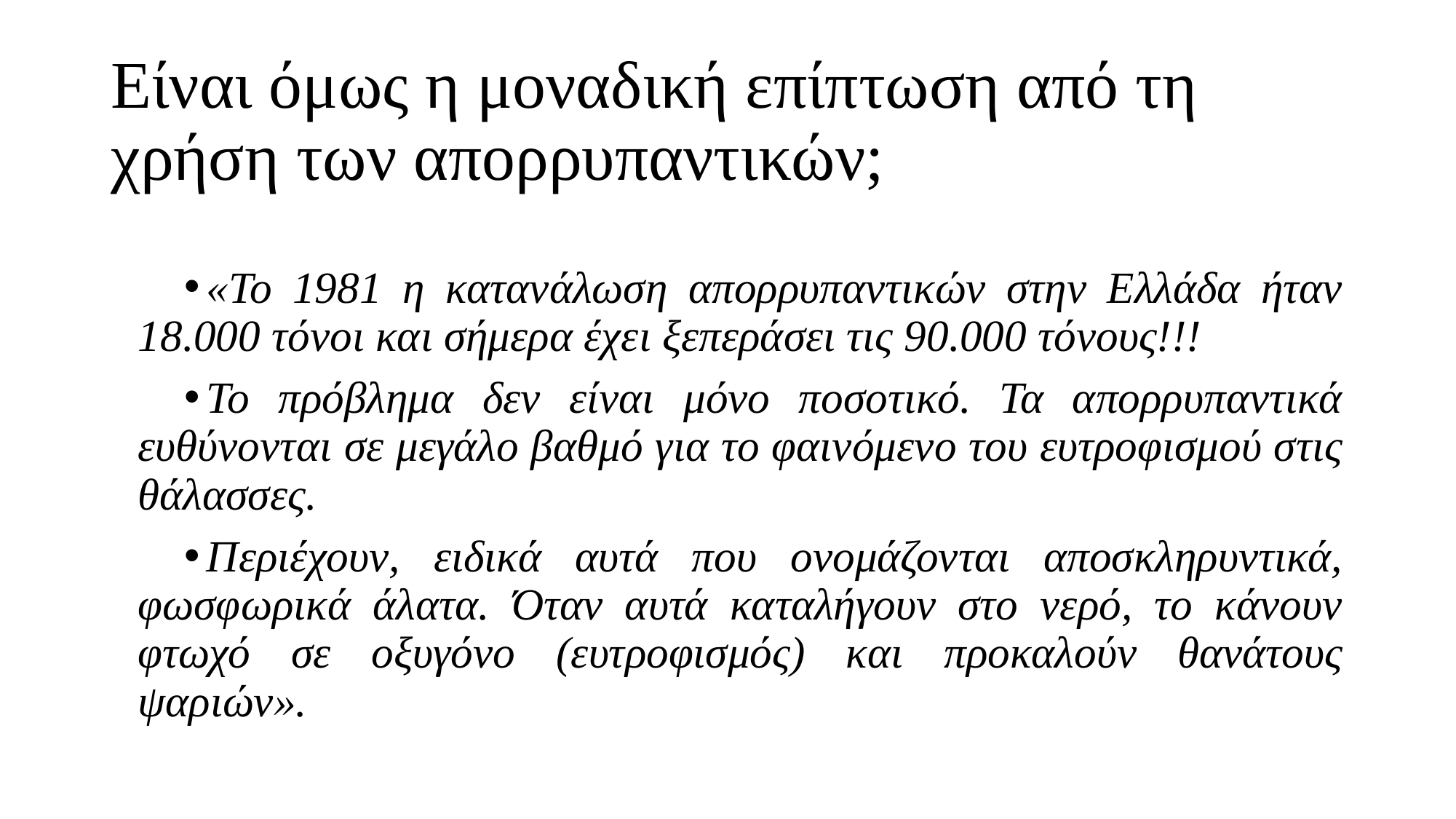

# Είναι όμως η μοναδική επίπτωση από τη χρήση των απορρυπαντικών;

«Το 1981 η κατανάλωση απορρυπαντικών στην Ελλάδα ήταν 18.000 τόνοι και σήμερα έχει ξεπεράσει τις 90.000 τόνους!!!
Το πρόβλημα δεν είναι μόνο ποσοτικό. Τα απορρυπαντικά ευθύνονται σε μεγάλο βαθμό για το φαινόμενο του ευτροφισμού στις θάλασσες.
Περιέχουν, ειδικά αυτά που ονομάζονται αποσκληρυντικά, φωσφωρικά άλατα. Όταν αυτά καταλήγουν στο νερό, το κάνουν φτωχό σε οξυγόνο (ευτροφισμός) και προκαλούν θανάτους ψαριών».